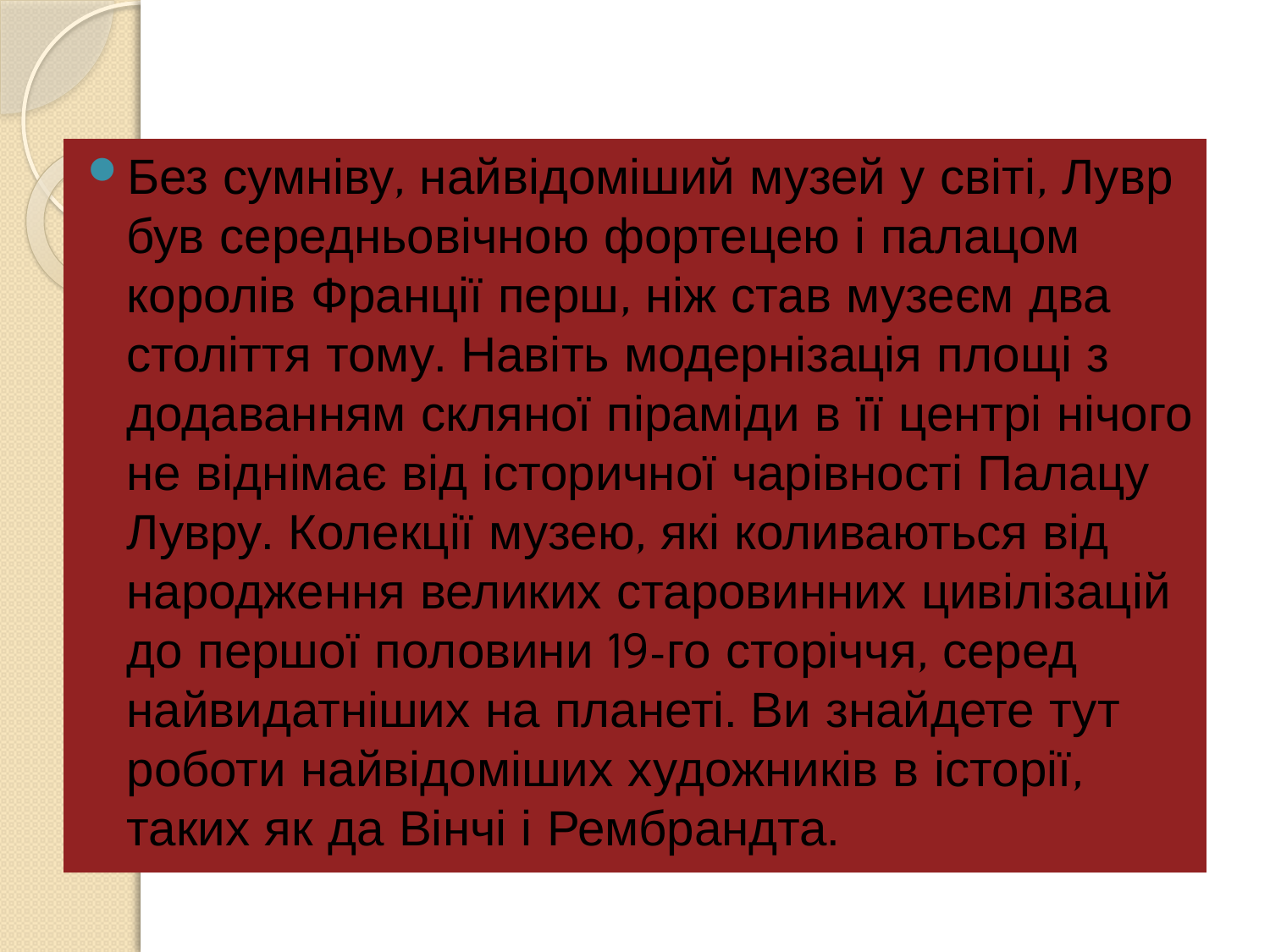

#
Без сумніву, найвідоміший музей у світі, Лувр був середньовічною фортецею і палацом королів Франції перш, ніж став музеєм два століття тому. Навіть модернізація площі з додаванням скляної піраміди в її центрі нічого не віднімає від історичної чарівності Палацу Лувру. Колекції музею, які коливаються від народження великих старовинних цивілізацій до першої половини 19-го сторіччя, серед найвидатніших на планеті. Ви знайдете тут роботи найвідоміших художників в історії, таких як да Вінчі і Рембрандта.